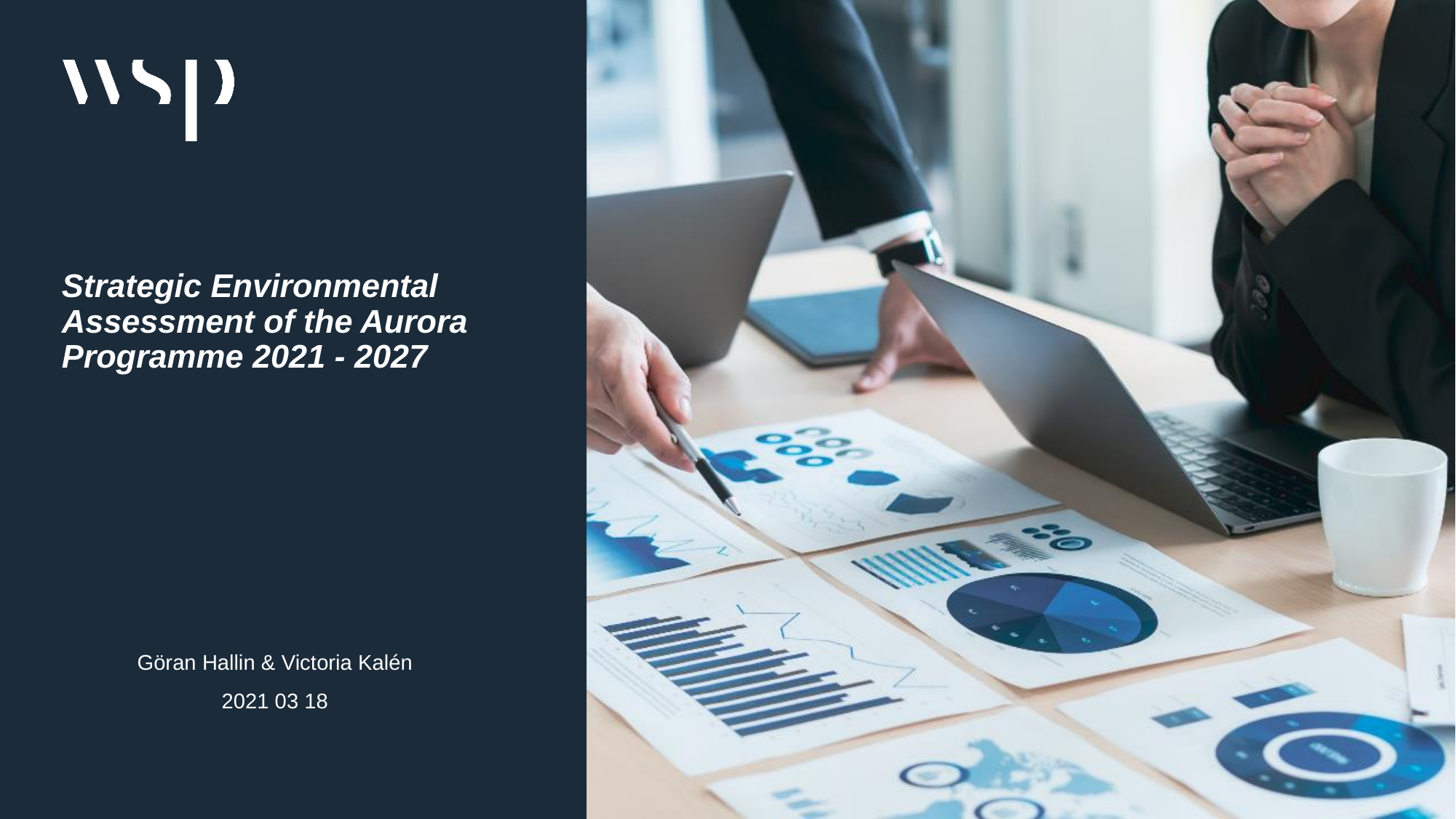

Strategic Environmental Assessment of the Aurora Programme 2021 - 2027
Göran Hallin & Victoria Kalén
2021 03 18